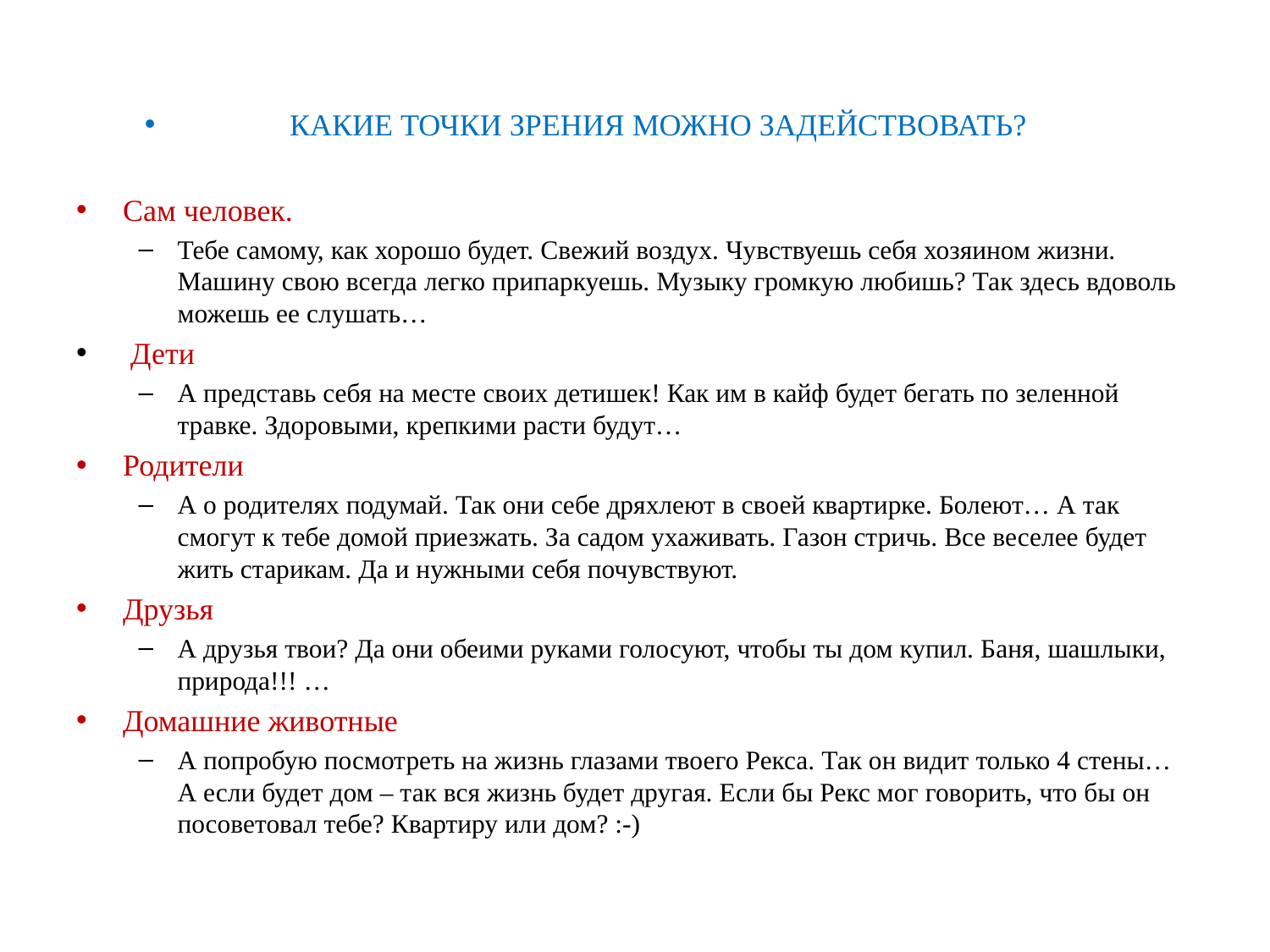

КАКИЕ ТОЧКИ ЗРЕНИЯ МОЖНО ЗАДЕЙСТВОВАТЬ?

Сам человек.
Тебе самому, как хорошо будет. Свежий воздух. Чувствуешь себя хозяином жизни. Машину свою всегда легко припаркуешь. Музыку громкую любишь? Так здесь вдоволь можешь ее слушать…
 Дети
А представь себя на месте своих детишек! Как им в кайф будет бегать по зеленной травке. Здоровыми, крепкими расти будут…
Родители
А о родителях подумай. Так они себе дряхлеют в своей квартирке. Болеют… А так смогут к тебе домой приезжать. За садом ухаживать. Газон стричь. Все веселее будет жить старикам. Да и нужными себя почувствуют.
Друзья
А друзья твои? Да они обеими руками голосуют, чтобы ты дом купил. Баня, шашлыки, природа!!! …
Домашние животные
А попробую посмотреть на жизнь глазами твоего Рекса. Так он видит только 4 стены… А если будет дом – так вся жизнь будет другая. Если бы Рекс мог говорить, что бы он посоветовал тебе? Квартиру или дом? :-)